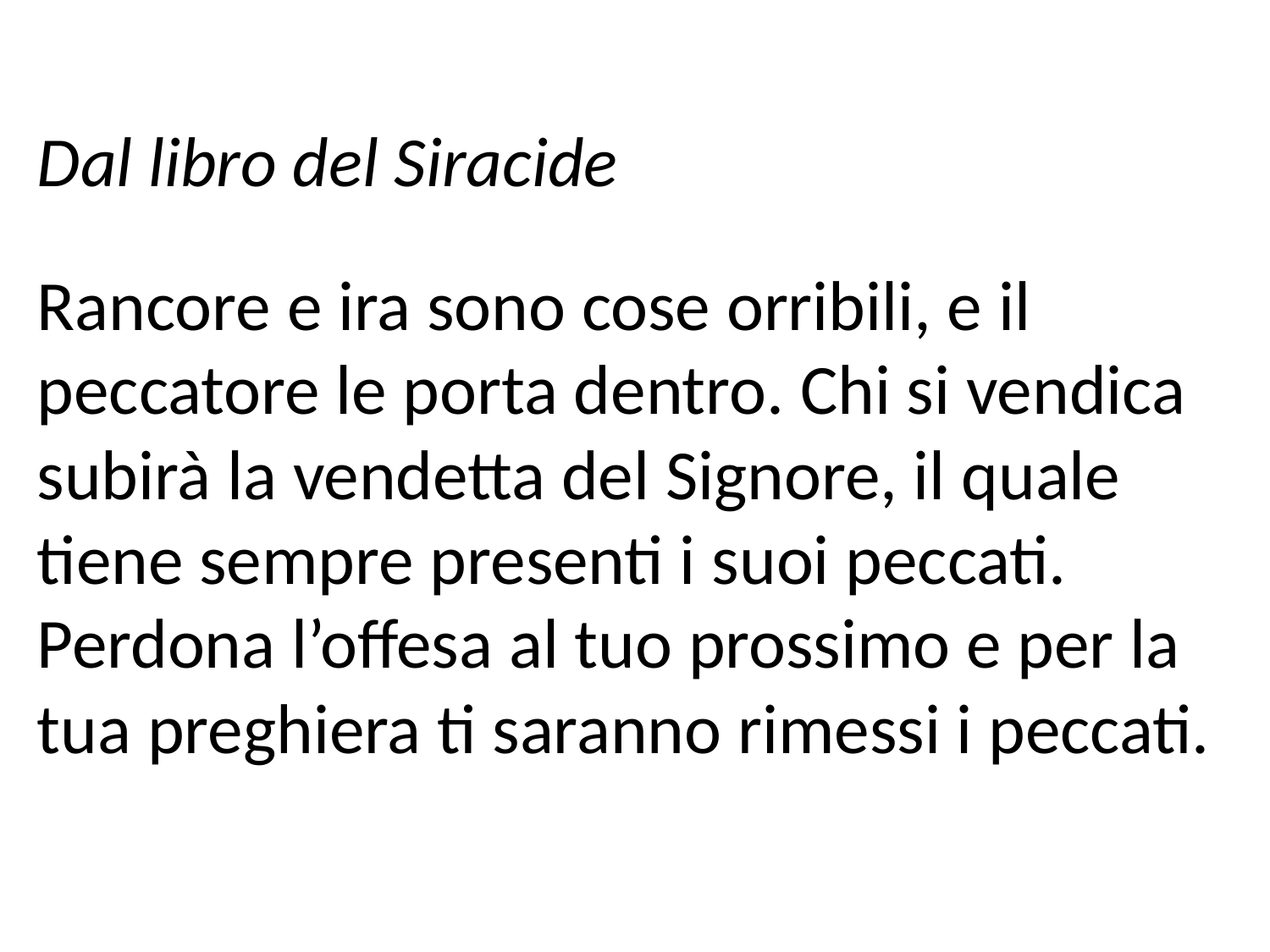

Dal libro del Siracide

Rancore e ira sono cose orribili, e il peccatore le porta dentro. Chi si vendica subirà la vendetta del Signore, il quale tiene sempre presenti i suoi peccati. Perdona l’offesa al tuo prossimo e per la tua preghiera ti saranno rimessi i peccati.